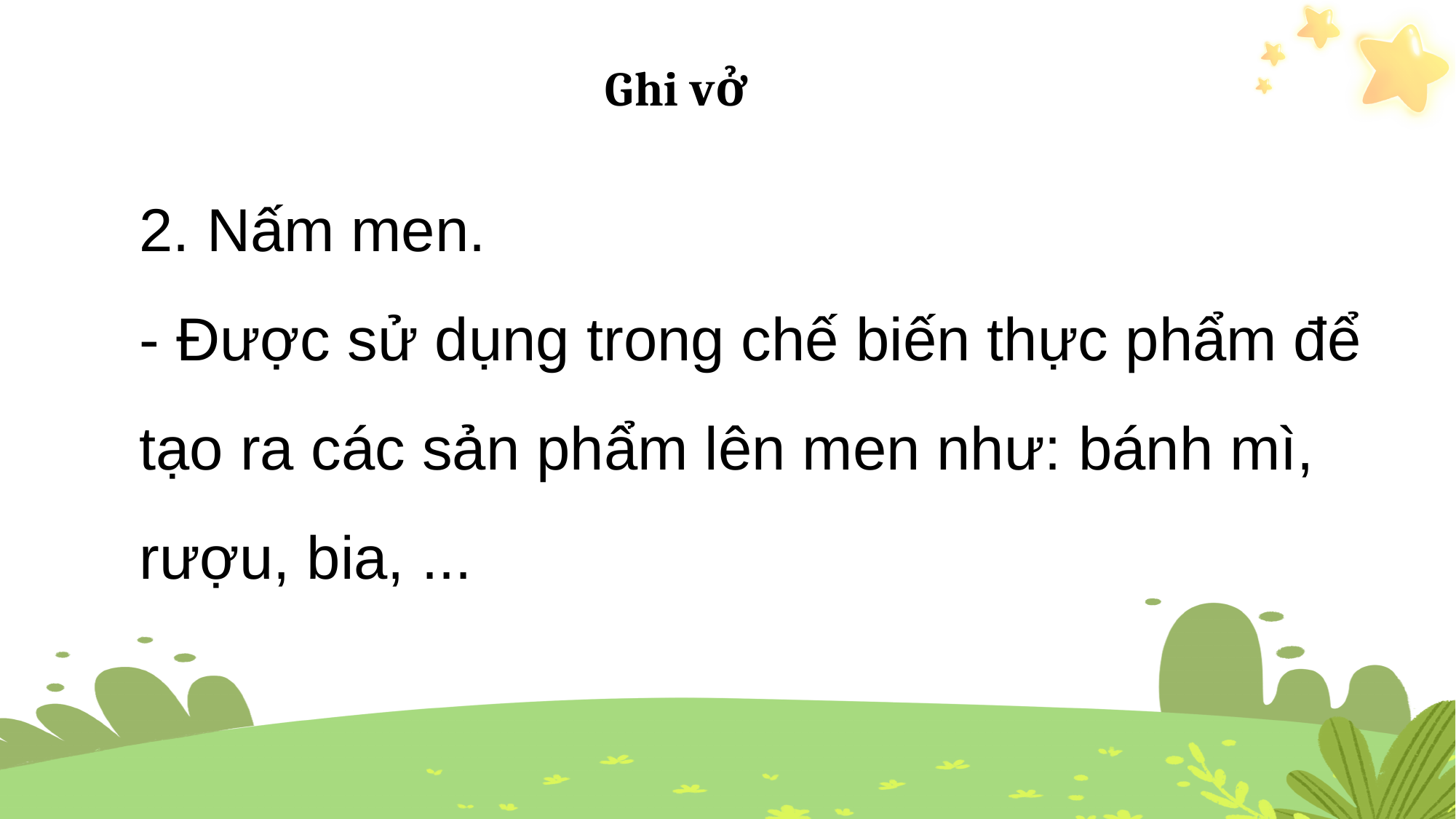

Ghi vở
2. Nấm men.
- Được sử dụng trong chế biến thực phẩm để tạo ra các sản phẩm lên men như: bánh mì, rượu, bia, ...